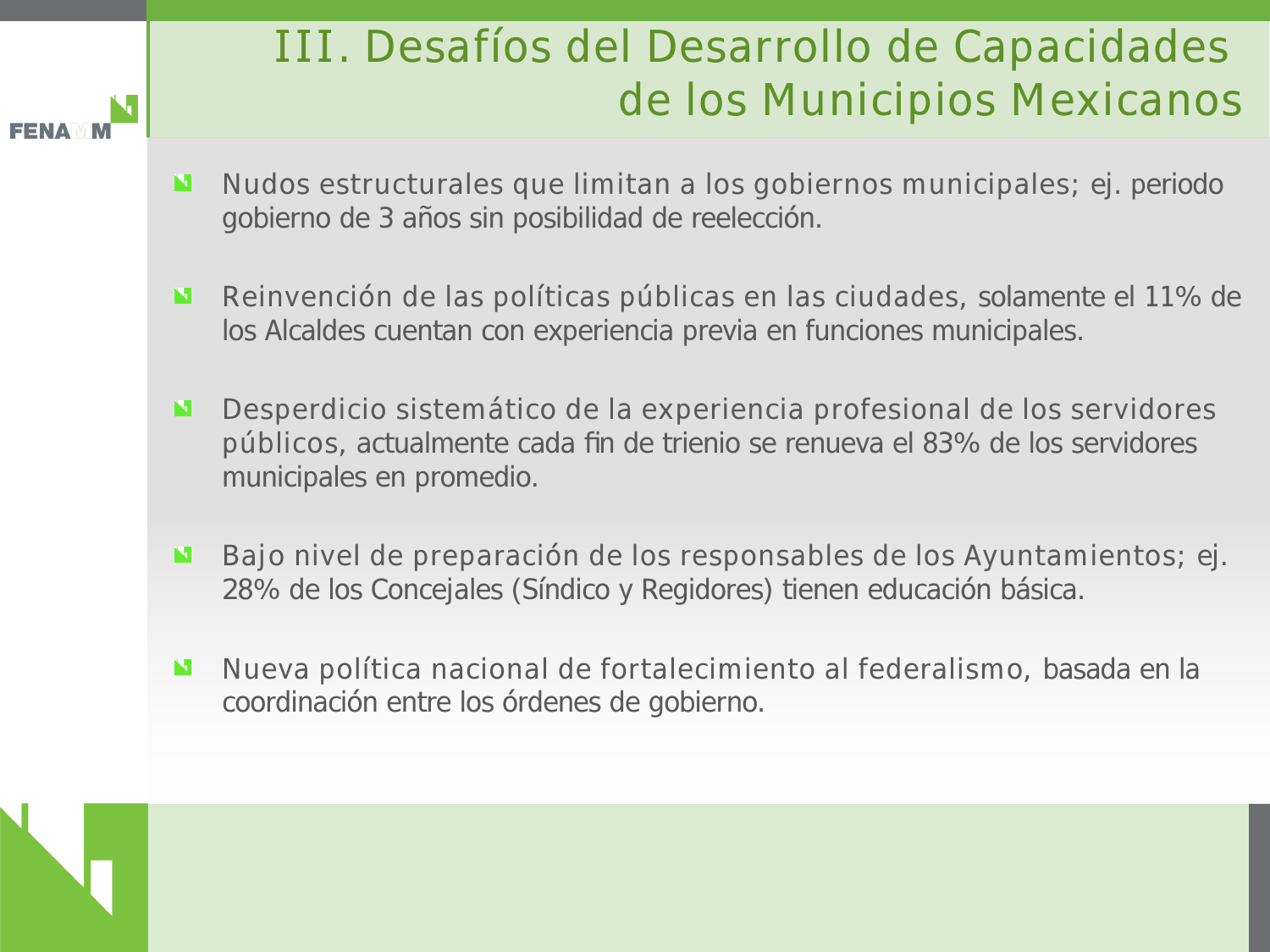

# III. Desafíos del Desarrollo de Capacidades de los Municipios Mexicanos
Nudos estructurales que limitan a los gobiernos municipales; ej. periodo gobierno de 3 años sin posibilidad de reelección.

Reinvención de las políticas públicas en las ciudades, solamente el 11% de los Alcaldes cuentan con experiencia previa en funciones municipales.

Desperdicio sistemático de la experiencia profesional de los servidores públicos, actualmente cada fin de trienio se renueva el 83% de los servidores municipales en promedio.

Bajo nivel de preparación de los responsables de los Ayuntamientos; ej. 28% de los Concejales (Síndico y Regidores) tienen educación básica.

Nueva política nacional de fortalecimiento al federalismo, basada en la coordinación entre los órdenes de gobierno.